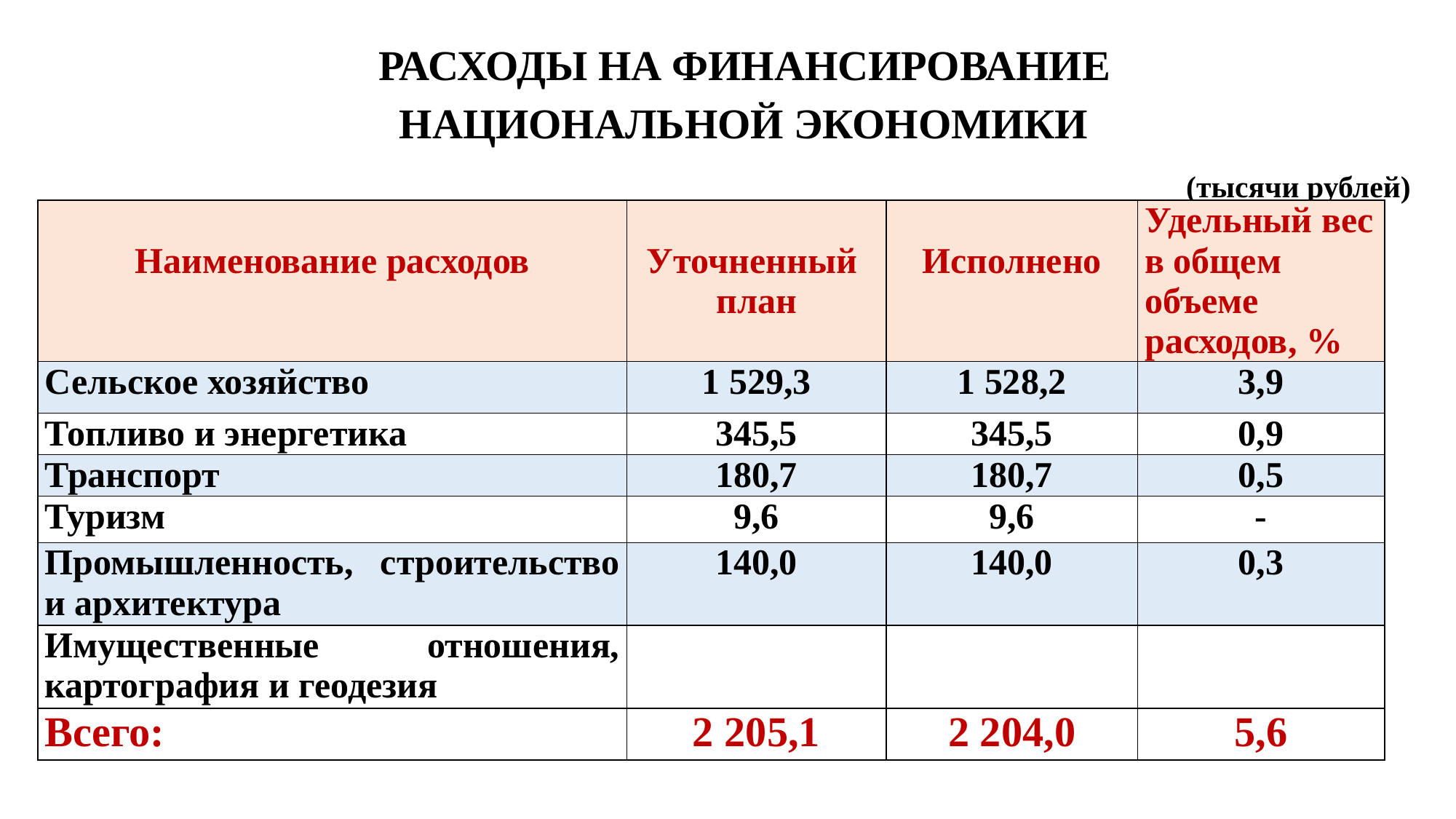

# РАСХОДЫ НА ФИНАНСИРОВАНИЕ НАЦИОНАЛЬНОЙ ЭКОНОМИКИ (тысячи рублей)
| Наименование расходов | Уточненный план | Исполнено | Удельный вес в общем объеме расходов, % |
| --- | --- | --- | --- |
| Сельское хозяйство | 1 529,3 | 1 528,2 | 3,9 |
| Топливо и энергетика | 345,5 | 345,5 | 0,9 |
| Транспорт | 180,7 | 180,7 | 0,5 |
| Туризм | 9,6 | 9,6 | - |
| Промышленность, строительство и архитектура | 140,0 | 140,0 | 0,3 |
| Имущественные отношения, картография и геодезия |  |  |  |
| Всего: | 2 205,1 | 2 204,0 | 5,6 |